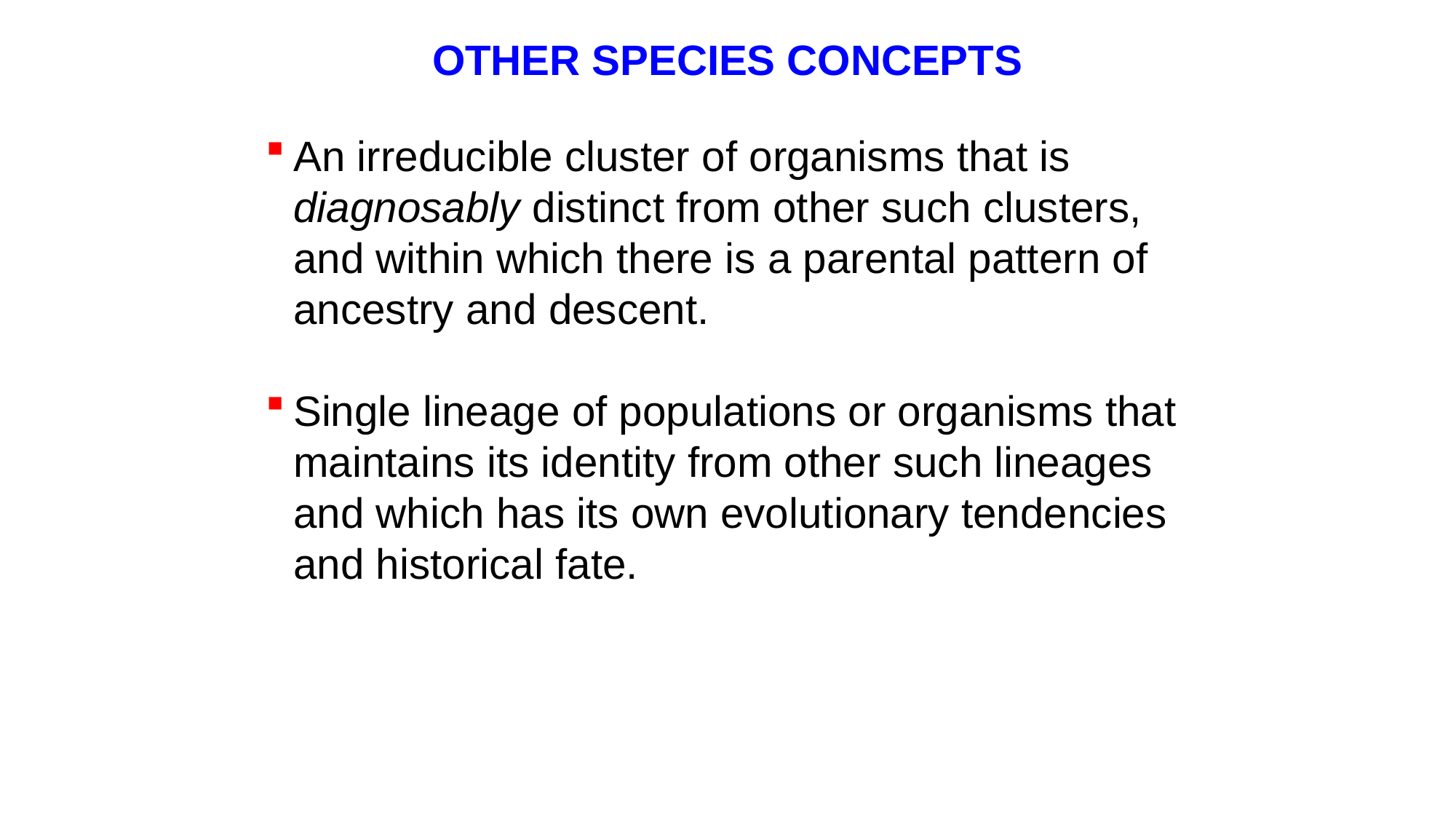

OTHER SPECIES CONCEPTS
An irreducible cluster of organisms that is diagnosably distinct from other such clusters, and within which there is a parental pattern of ancestry and descent.

Single lineage of populations or organisms that maintains its identity from other such lineages and which has its own evolutionary tendencies and historical fate.